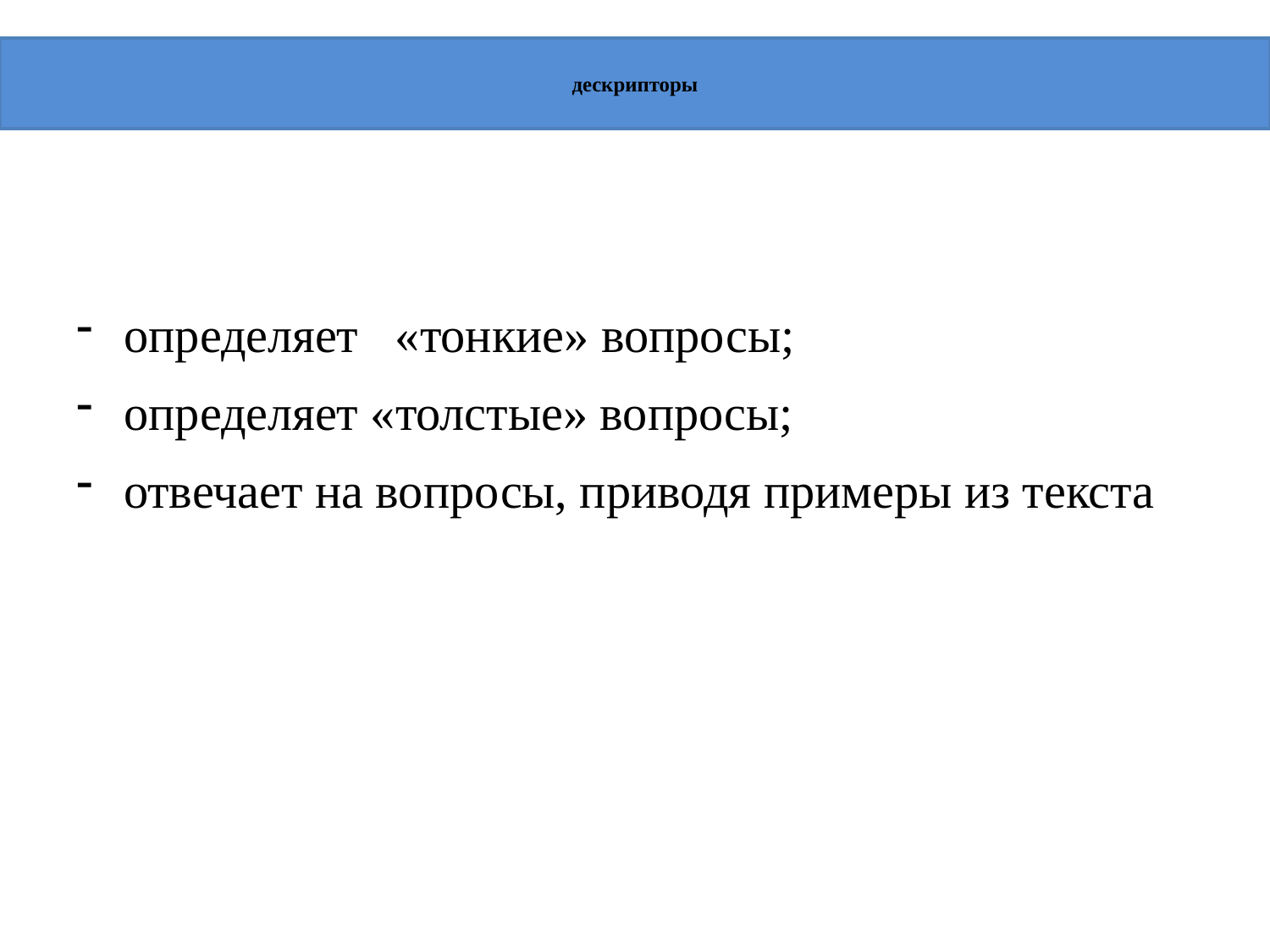

# дескрипторы
определяет   «тонкие» вопросы;
определяет «толстые» вопросы;
отвечает на вопросы, приводя примеры из текста